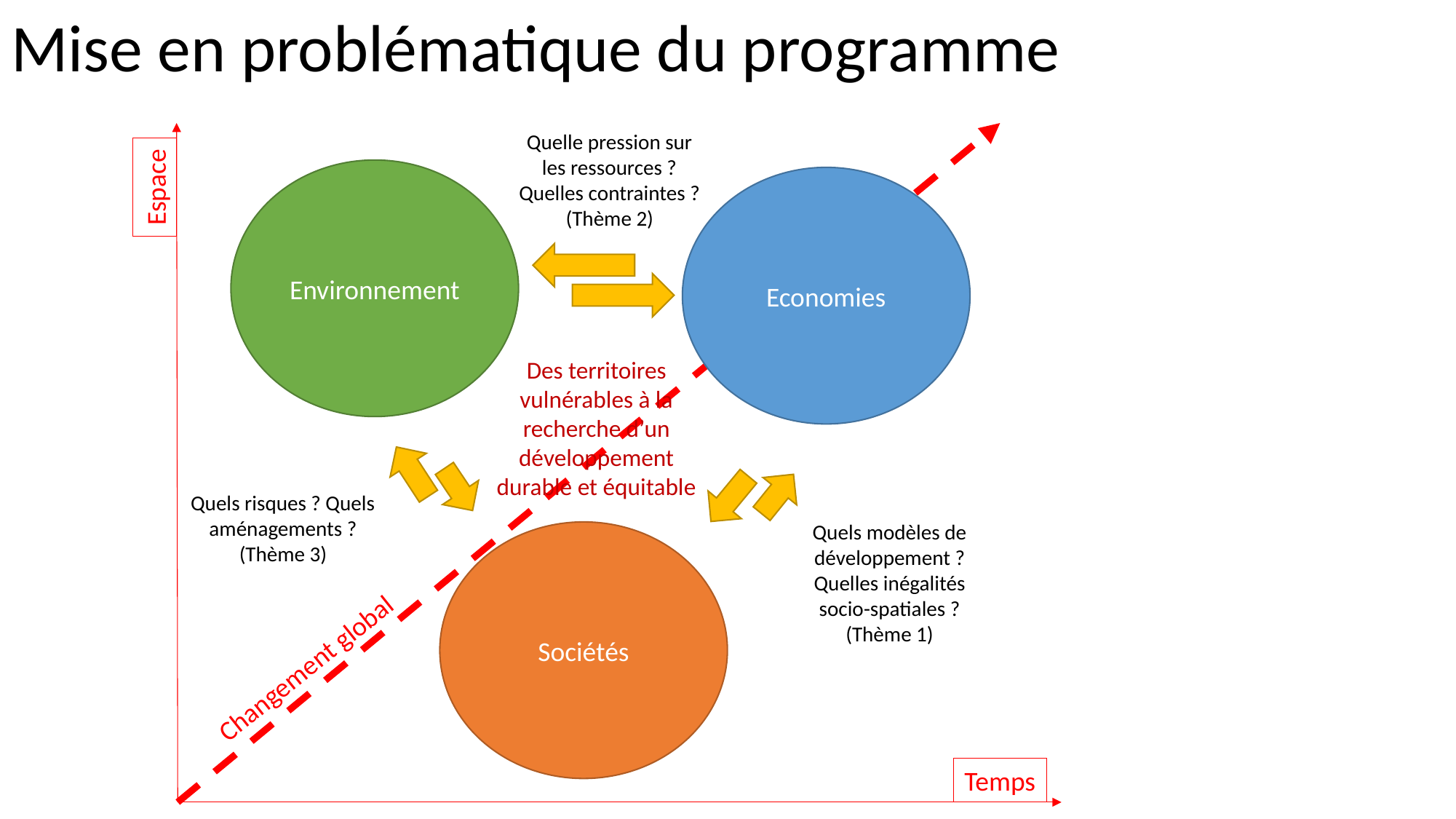

# Mise en problématique du programme
Quelle pression sur les ressources ? Quelles contraintes ?
(Thème 2)
Environnement
Espace
Economies

Des territoires vulnérables à la recherche d’un développement durable et équitable

Quels risques ? Quels aménagements ?
(Thème 3)
Quels modèles de développement ? Quelles inégalités socio-spatiales ?
(Thème 1)
Sociétés
Changement global
Temps